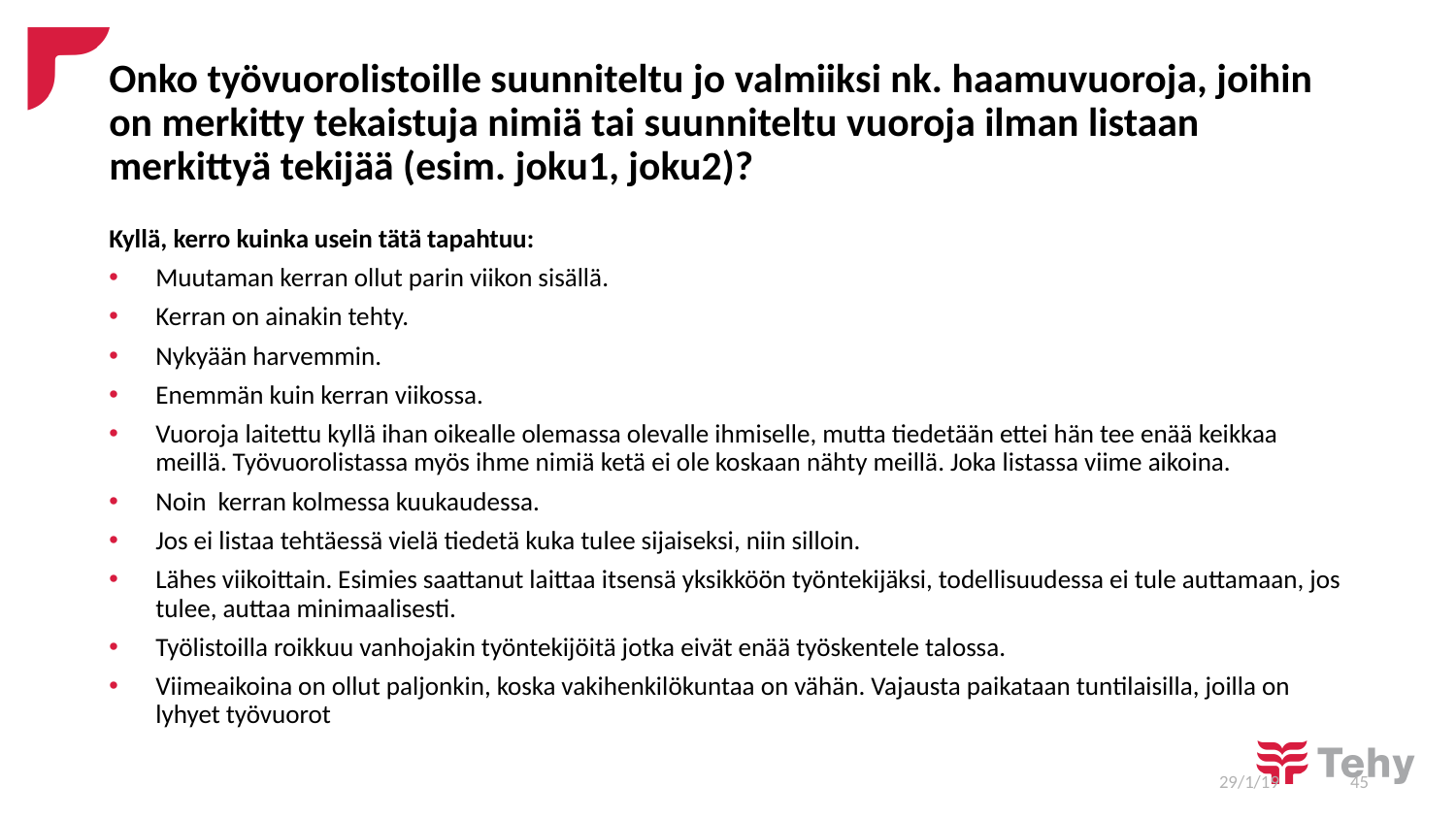

# Onko työvuorolistoille suunniteltu jo valmiiksi nk. haamuvuoroja, joihin on merkitty tekaistuja nimiä tai suunniteltu vuoroja ilman listaan merkittyä tekijää (esim. joku1, joku2)?
Kyllä, kerro kuinka usein tätä tapahtuu:
Muutaman kerran ollut parin viikon sisällä.
Kerran on ainakin tehty.
Nykyään harvemmin.
Enemmän kuin kerran viikossa.
Vuoroja laitettu kyllä ihan oikealle olemassa olevalle ihmiselle, mutta tiedetään ettei hän tee enää keikkaa meillä. Työvuorolistassa myös ihme nimiä ketä ei ole koskaan nähty meillä. Joka listassa viime aikoina.
Noin  kerran kolmessa kuukaudessa.
Jos ei listaa tehtäessä vielä tiedetä kuka tulee sijaiseksi, niin silloin.
Lähes viikoittain. Esimies saattanut laittaa itsensä yksikköön työntekijäksi, todellisuudessa ei tule auttamaan, jos tulee, auttaa minimaalisesti.
Työlistoilla roikkuu vanhojakin työntekijöitä jotka eivät enää työskentele talossa.
Viimeaikoina on ollut paljonkin, koska vakihenkilökuntaa on vähän. Vajausta paikataan tuntilaisilla, joilla on lyhyet työvuorot

29/1/19
45